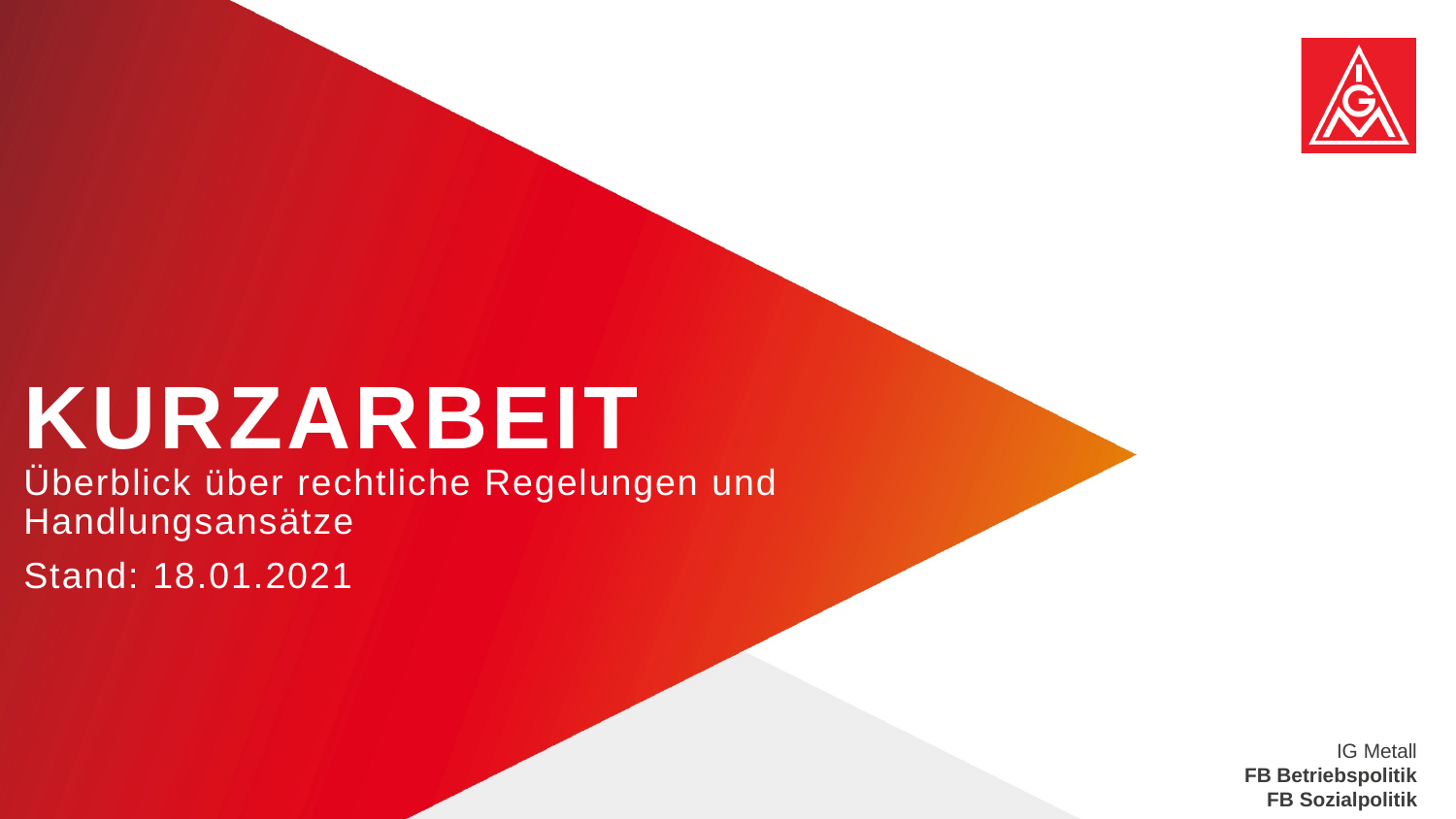

# Kurzarbeit
Überblick über rechtliche Regelungen und Handlungsansätze
Stand: 18.01.2021